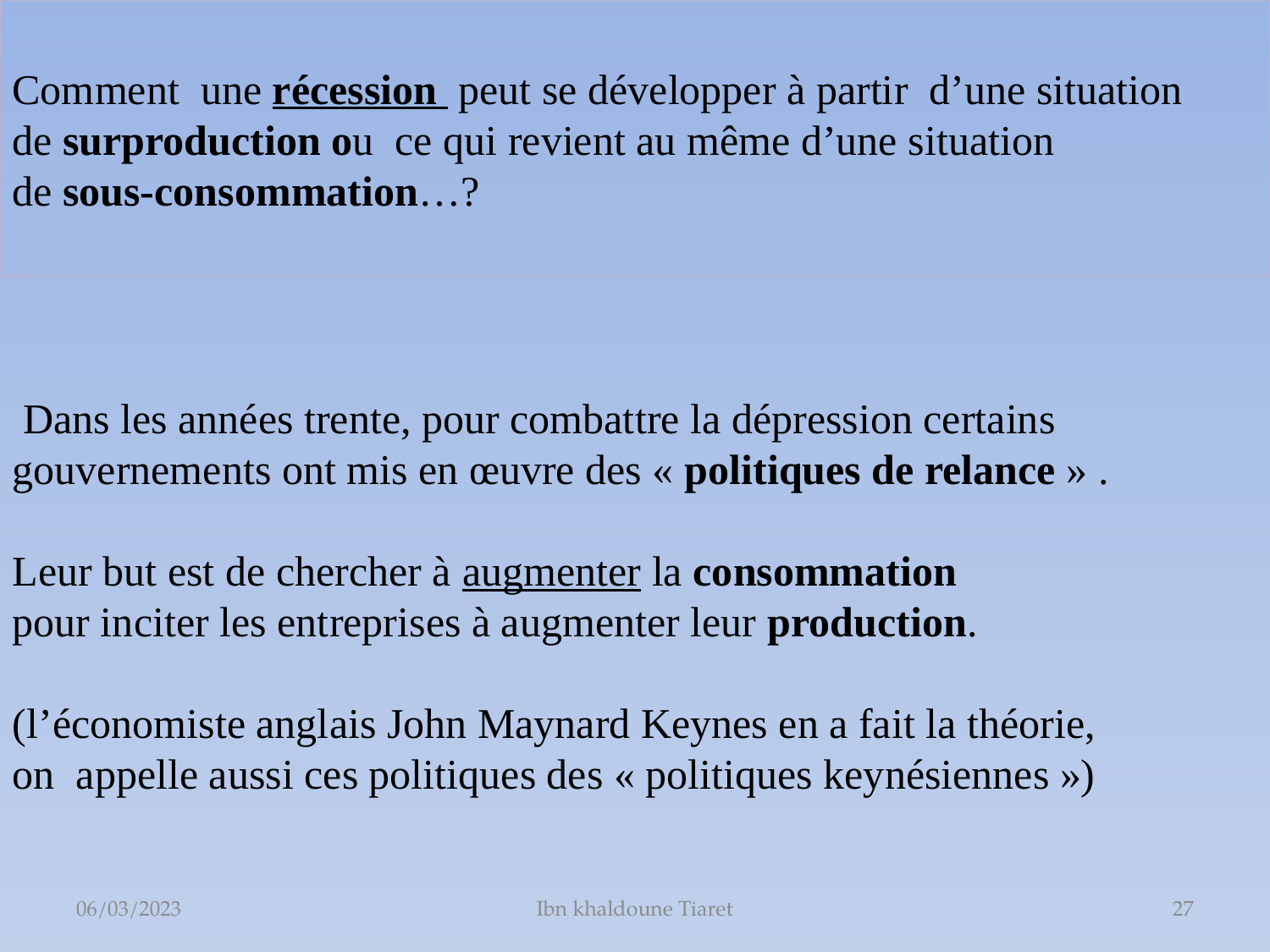

Comment  une récession  peut se développer à partir  d’une situation
de surproduction ou  ce qui revient au même d’une situation
de sous-consommation…?
 Dans les années trente, pour combattre la dépression certains
gouvernements ont mis en œuvre des « politiques de relance » .

Leur but est de chercher à augmenter la consommation
pour inciter les entreprises à augmenter leur production.

(l’économiste anglais John Maynard Keynes en a fait la théorie,
on  appelle aussi ces politiques des « politiques keynésiennes »)

06/03/2023
Ibn khaldoune Tiaret
27